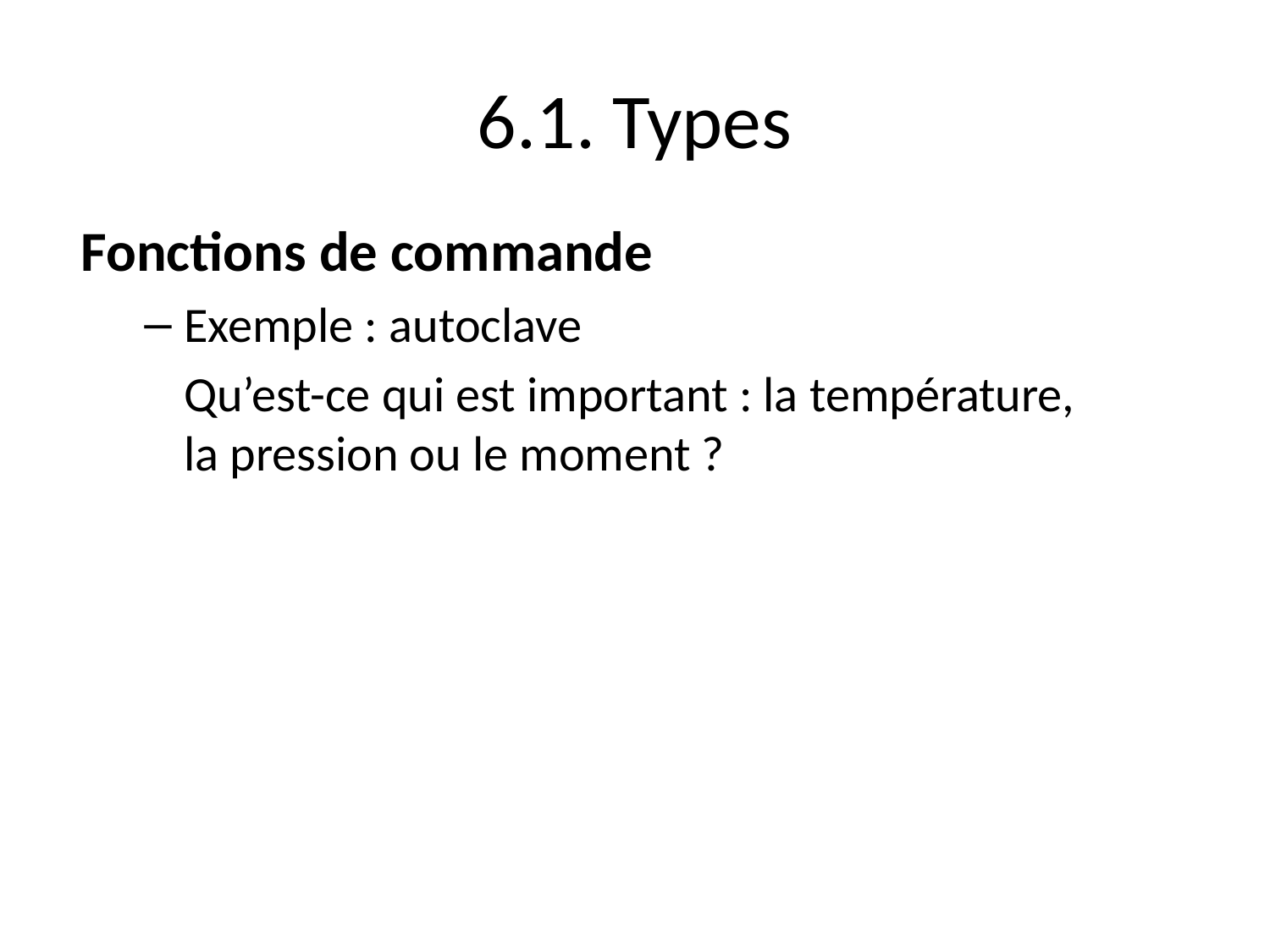

# 6.1. Types
Fonctions de commande
Exemple : autoclave
	Qu’est-ce qui est important : la température, la pression ou le moment ?